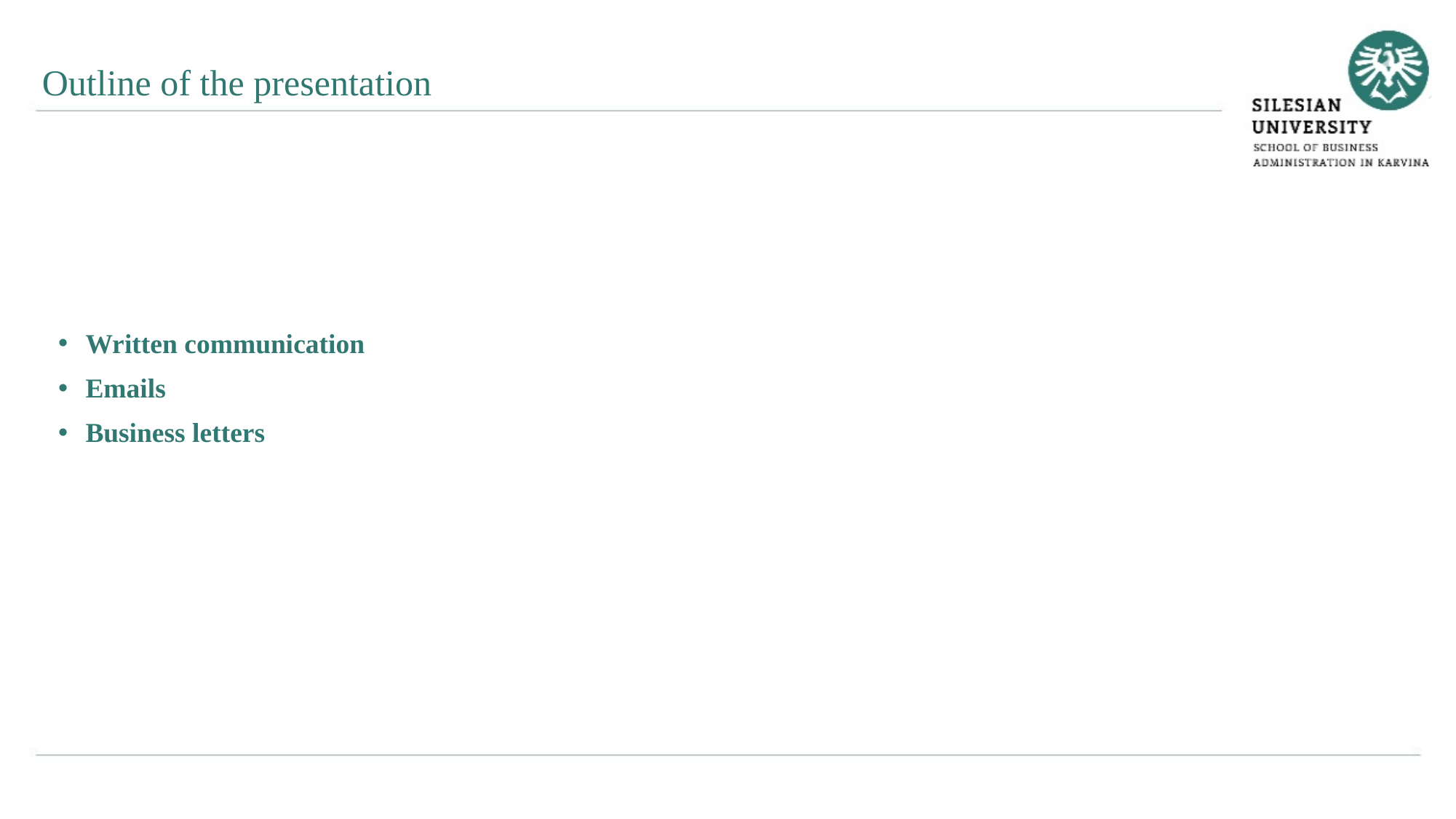

Outline of the presentation
Written communication
Emails
Business letters